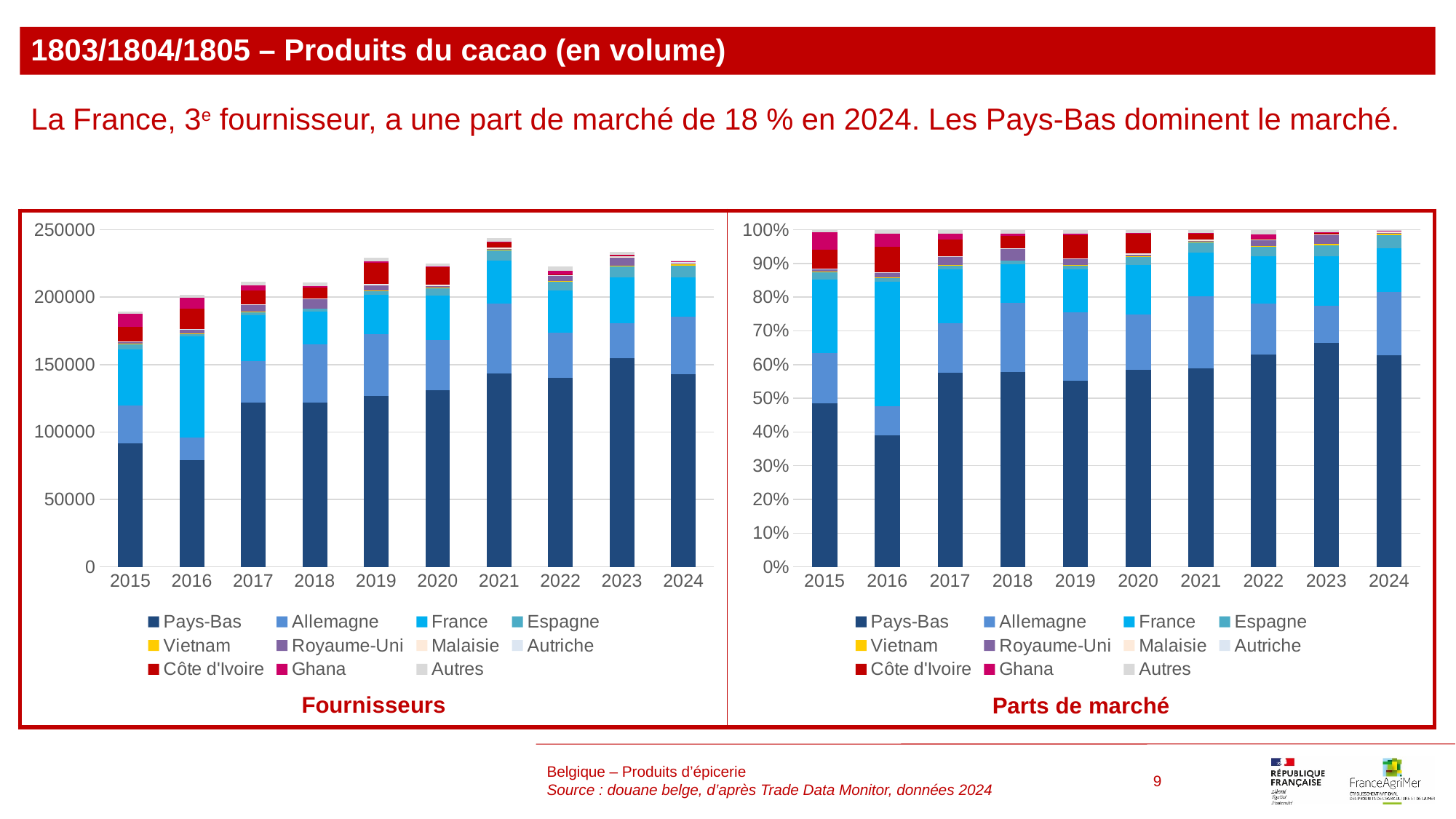

1803/1804/1805 – Produits du cacao (en volume)
La France, 3e fournisseur, a une part de marché de 18 % en 2024. Les Pays-Bas dominent le marché.

### Chart

| Category | Pays-Bas | Allemagne | France | Espagne | Vietnam | Royaume-Uni | Malaisie | Autriche | Côte d'Ivoire | Ghana | Autres |
|---|---|---|---|---|---|---|---|---|---|---|---|
| 2015 | 91610.0 | 28254.0 | 41165.0 | 4343.0 | 40.0 | 1801.0 | 142.0 | 47.0 | 10278.0 | 9831.0 | 1517.0 |
| 2016 | 78884.0 | 17256.0 | 74554.0 | 2327.0 | 194.0 | 2789.0 | 120.0 | 122.0 | 15217.0 | 8033.0 | 2202.0 |
| 2017 | 121791.0 | 30686.0 | 33963.0 | 2578.0 | 65.0 | 5462.0 | 158.0 | 94.0 | 10339.0 | 3757.0 | 2427.0 |
| 2018 | 121922.0 | 43317.0 | 24033.0 | 2353.0 | 0.0 | 7209.0 | 356.0 | 22.0 | 7791.0 | 1323.0 | 2490.0 |
| 2019 | 126428.0 | 46239.0 | 29156.0 | 3276.0 | 74.0 | 3792.0 | 352.0 | 329.0 | 15562.0 | 1051.0 | 2726.0 |
| 2020 | 131105.0 | 37285.0 | 32803.0 | 5677.0 | 336.0 | 796.0 | 444.0 | 737.0 | 13023.0 | 422.0 | 2127.0 |
| 2021 | 143309.0 | 52058.0 | 31652.0 | 7404.0 | 549.0 | 833.0 | 272.0 | 443.0 | 4583.0 | 213.0 | 2443.0 |
| 2022 | 140059.0 | 33612.0 | 31355.0 | 6215.0 | 651.0 | 3691.0 | 606.0 | 49.0 | 564.0 | 2905.0 | 2981.0 |
| 2023 | 154838.0 | 25768.0 | 34193.0 | 7703.0 | 833.0 | 6131.0 | 622.0 | 33.0 | 1147.0 | 260.0 | 1883.0 |
| 2024 | 142586.0 | 42822.0 | 29434.0 | 8666.0 | 780.0 | 683.0 | 590.0 | 476.0 | 377.0 | 180.0 | 540.0 |

### Chart

| Category | Pays-Bas | Allemagne | France | Espagne | Vietnam | Royaume-Uni | Malaisie | Autriche | Côte d'Ivoire | Ghana | Autres |
|---|---|---|---|---|---|---|---|---|---|---|---|
| 2015 | 0.48463719660579385 | 0.14946991980024124 | 0.21777197029011575 | 0.022975432211101002 | 0.00021160886217914807 | 0.009527689019616141 | 0.0007512114607359756 | 0.00024864041306049895 | 0.054372897136932094 | 0.052008168102080116 | 0.00802526609814419 |
| 2016 | 0.3910995646957332 | 0.08555364951561245 | 0.36963182579896675 | 0.011537050441749547 | 0.0009618340290930004 | 0.013827603645053496 | 0.0005949488839750518 | 0.0006048646987079693 | 0.07544447639540303 | 0.03982686987476326 | 0.010917312020942201 |
| 2017 | 0.5763344690516752 | 0.14521105432519402 | 0.16071834185122089 | 0.012199507855385198 | 0.0003075903842513723 | 0.025847056596630703 | 0.0007476812417187204 | 0.0004448230172250615 | 0.048925799734999054 | 0.01777872420972932 | 0.01148495173197047 |
| 2018 | 0.5783337128111719 | 0.20547301912568305 | 0.11399988615664845 | 0.011161391924711597 | 0.0 | 0.034195696721311473 | 0.001688676381299332 | 0.00010435640558591379 | 0.03695639799635701 | 0.006275614754098361 | 0.011811247723132969 |
| 2019 | 0.5521235015394022 | 0.20193025744044368 | 0.12732711749677927 | 0.014306613970347402 | 0.00032316527283446513 | 0.016560036683625566 | 0.0015372185951044828 | 0.001436775334628906 | 0.06796078345743171 | 0.0045898202939057145 | 0.011904709915496648 |
| 2020 | 0.5833240639807791 | 0.1658917487931303 | 0.1459500344819915 | 0.025258614936263933 | 0.0014949611799515026 | 0.0035416342239327266 | 0.001975484416364486 | 0.0032791261595960046 | 0.05794309359079887 | 0.0018776000533914708 | 0.009463638183800138 |
| 2021 | 0.5879126514303061 | 0.2135633966335602 | 0.12984956452889945 | 0.03037426310413154 | 0.002252224533248003 | 0.0034173097198462415 | 0.001115856235051834 | 0.0018173687945880973 | 0.01880135707809763 | 0.0008738138899486789 | 0.01002219405232217 |
| 2022 | 0.6289472266130192 | 0.15093763471763183 | 0.14080237821526081 | 0.027909002730277337 | 0.0029233726110073285 | 0.016574759304497772 | 0.002721296163241845 | 0.00022003879867797096 | 0.002532691478660727 | 0.013045157350193994 | 0.013386442017531254 |
| 2023 | 0.6633706209218931 | 0.11039753910484082 | 0.14649266744069475 | 0.03300187223395641 | 0.0035688120954025303 | 0.026266971136750195 | 0.0026648272789200167 | 0.00014138151158257323 | 0.0049140785995518636 | 0.0011139149397414862 | 0.008067314736666224 |
| 2024 | 0.6277615856718941 | 0.1885318798594662 | 0.12958870094305563 | 0.03815368901177279 | 0.003434096172303574 | 0.003007035494465822 | 0.0025975855662296265 | 0.002095679202585258 | 0.0016598131499467276 | 0.0007924837320700556 | 0.0023774511962101666 |
Belgique – Produits d’épicerie
Source : douane belge, d’après Trade Data Monitor, données 2024
9